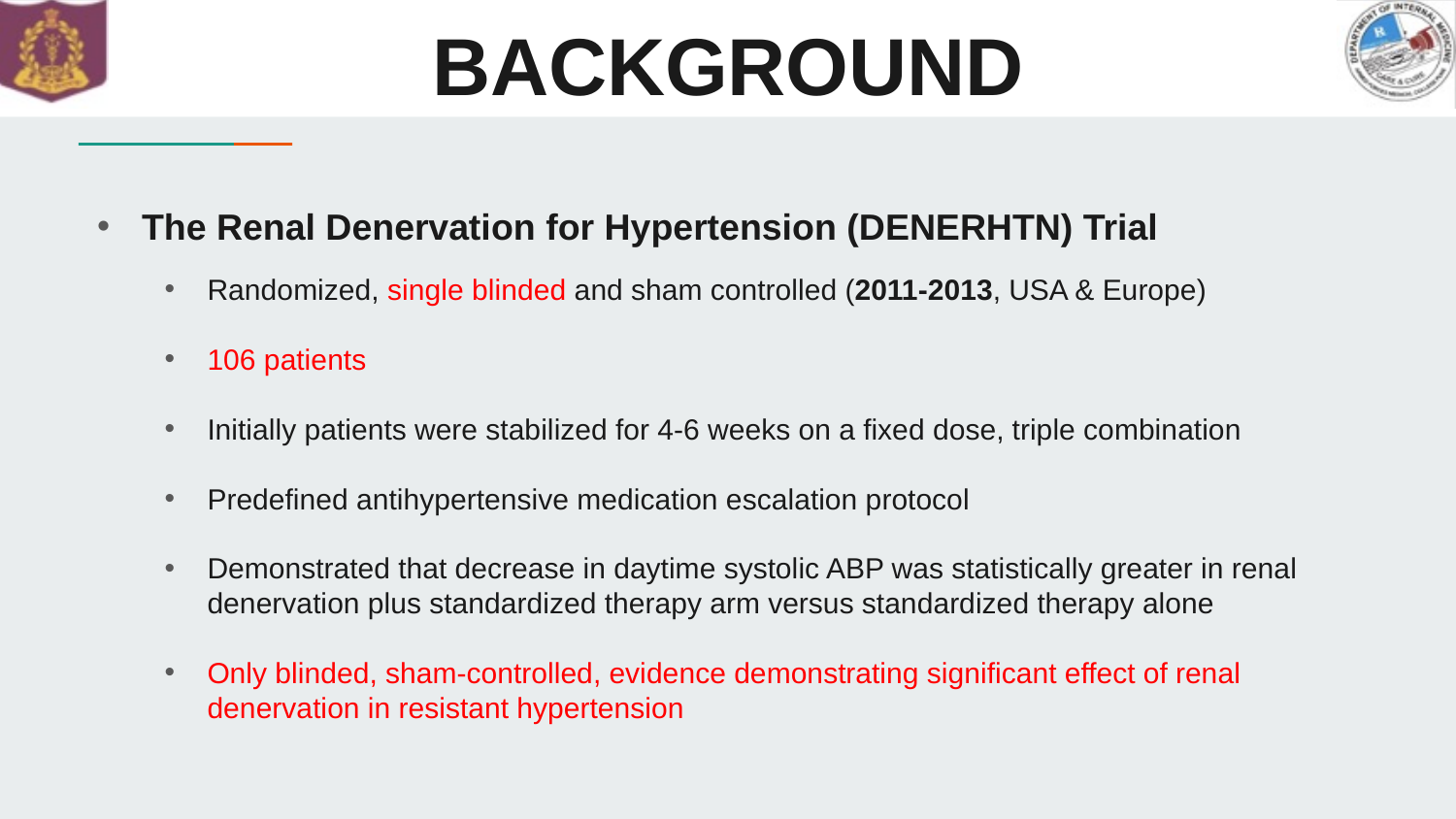

# BACKGROUND
The Renal Denervation for Hypertension (DENERHTN) Trial

Randomized, single blinded and sham controlled (2011-2013, USA & Europe)

106 patients

Initially patients were stabilized for 4-6 weeks on a fixed dose, triple combination

Predefined antihypertensive medication escalation protocol

Demonstrated that decrease in daytime systolic ABP was statistically greater in renal denervation plus standardized therapy arm versus standardized therapy alone

Only blinded, sham-controlled, evidence demonstrating significant effect of renal denervation in resistant hypertension